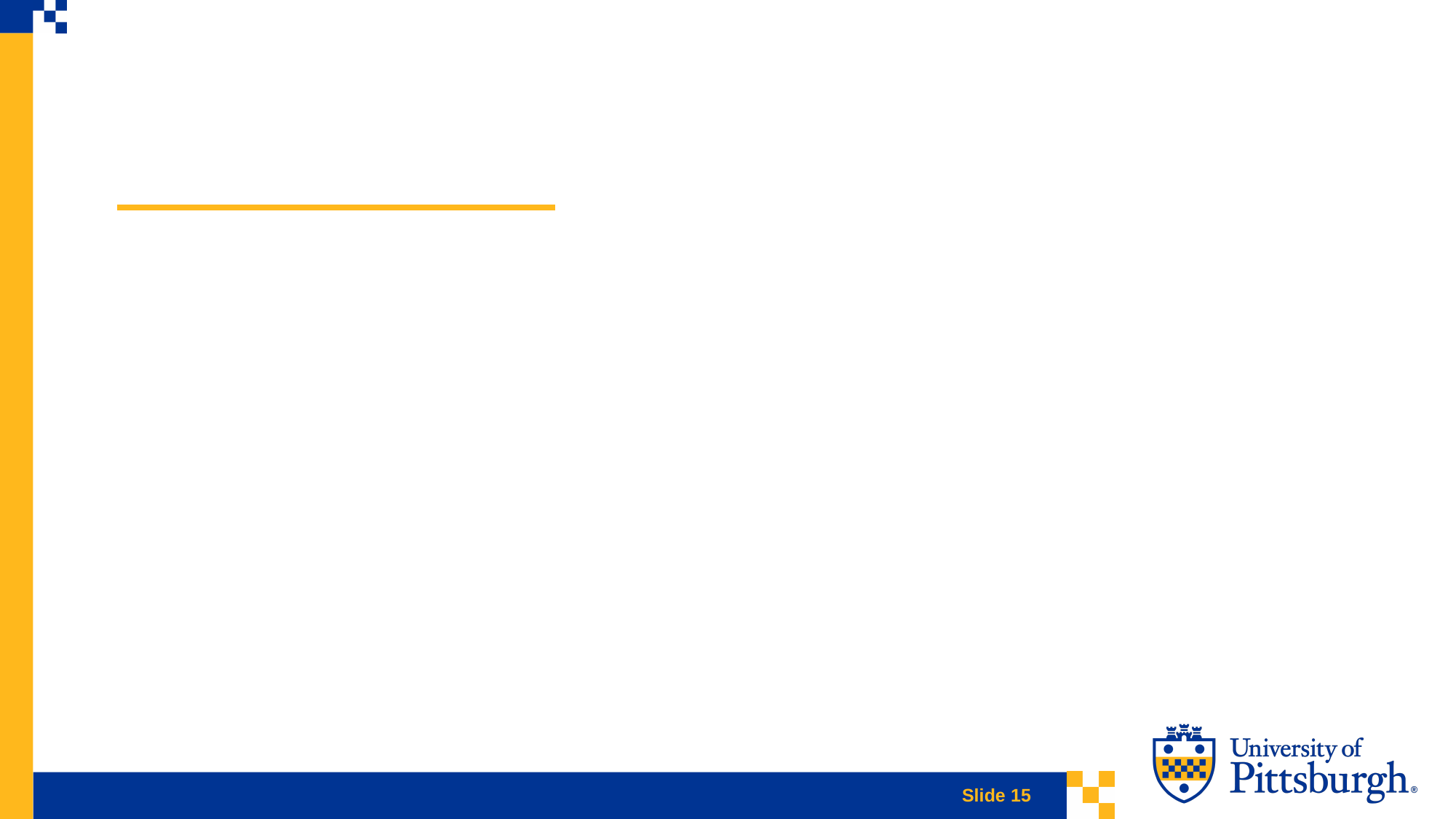

Slide Title for Accessibility 15

Slide 15